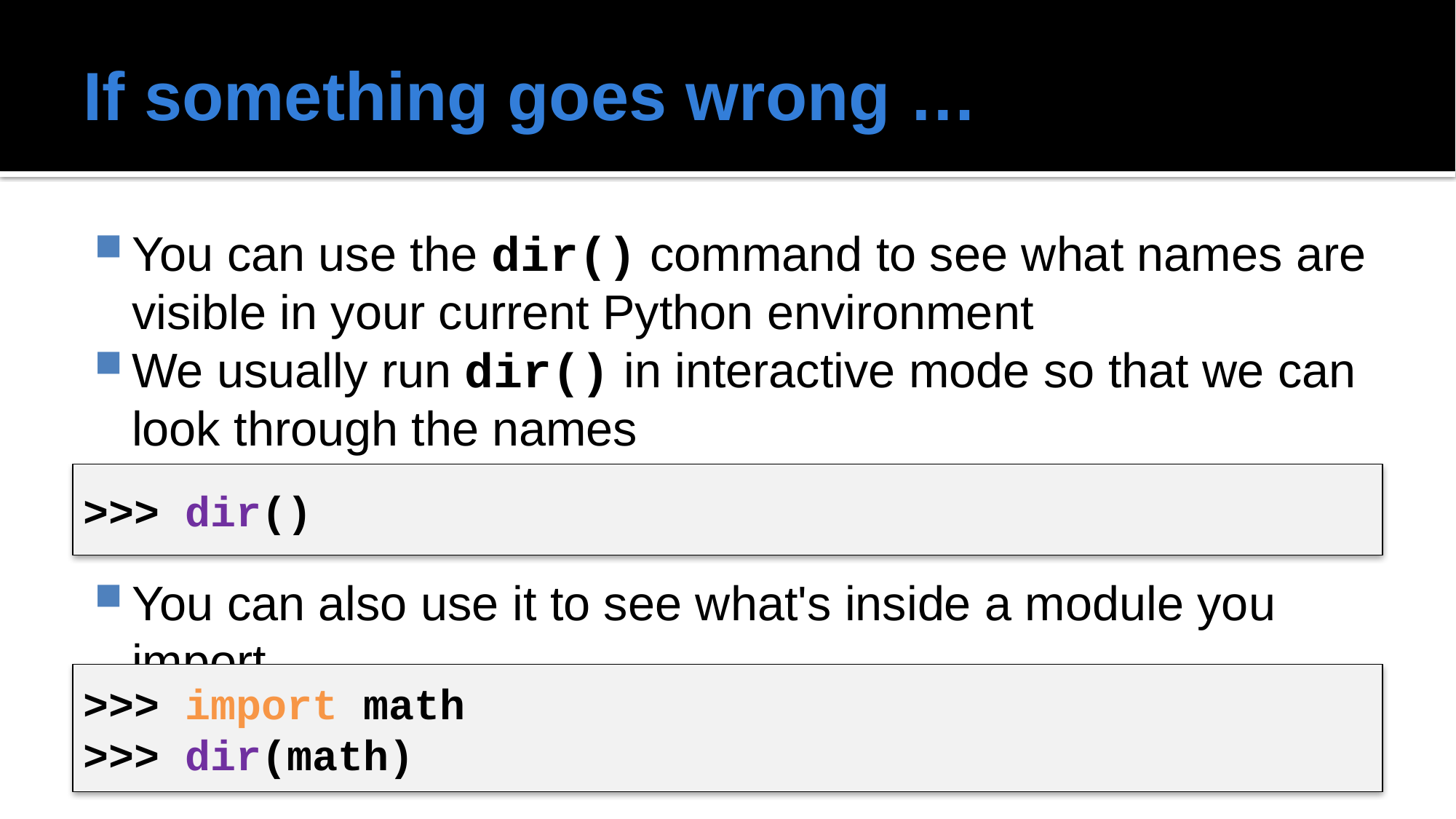

# If something goes wrong …
You can use the dir() command to see what names are visible in your current Python environment
We usually run dir() in interactive mode so that we can look through the names

You can also use it to see what's inside a module you import
>>> dir()
>>> import math
>>> dir(math)